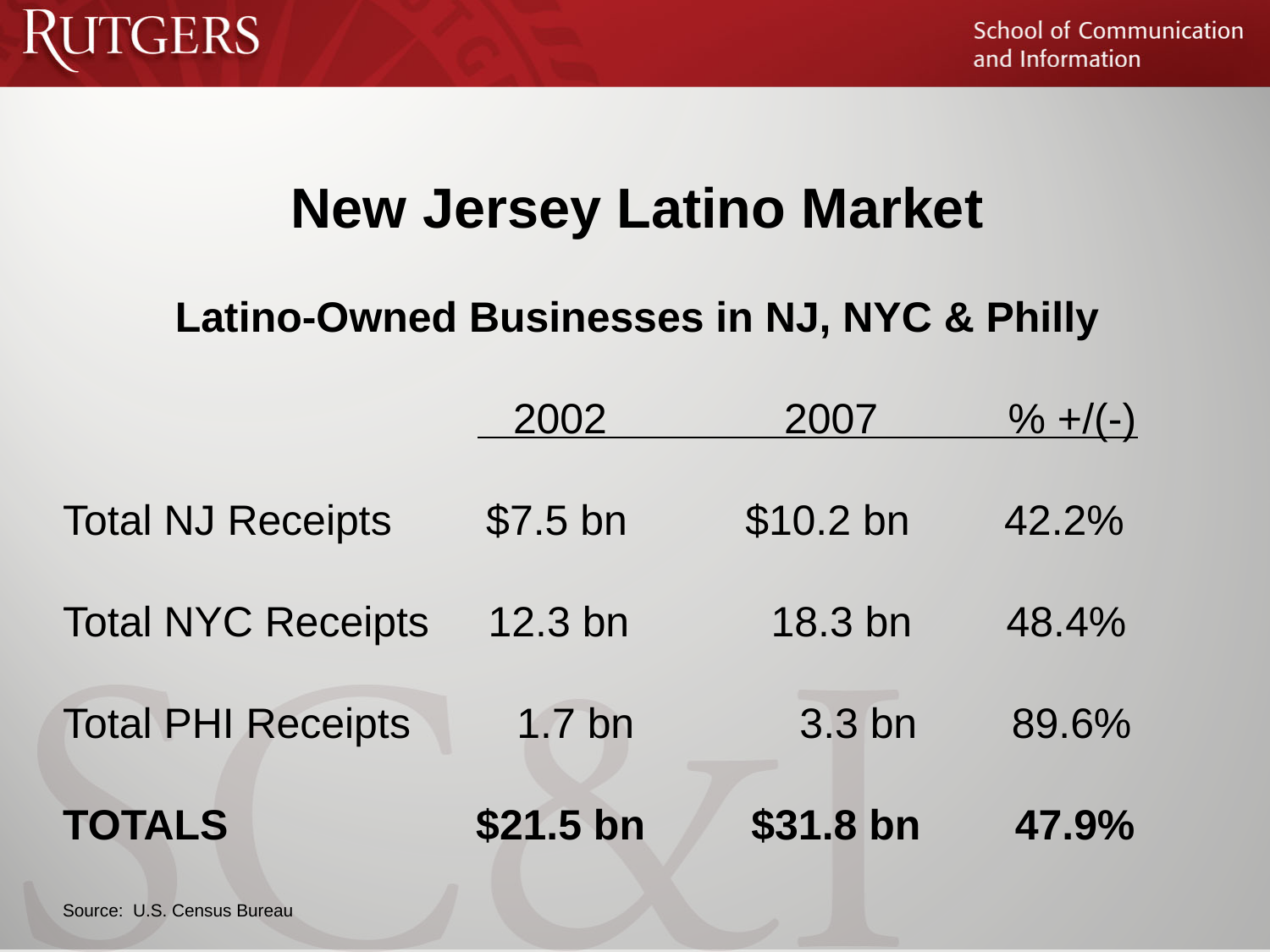

New Jersey Latino Market

Latino-Owned Businesses in NJ, NYC & Philly

                                      2002               2007           % +/(-)

Total NJ Receipts        $7.5 bn          $10.2 bn        42.2%

Total NYC Receipts     12.3 bn            18.3 bn        48.4%

Total PHI Receipts         1.7 bn              3.3 bn        89.6%

TOTALS                     $21.5 bn         $31.8 bn        47.9%

Source:  U.S. Census Bureau